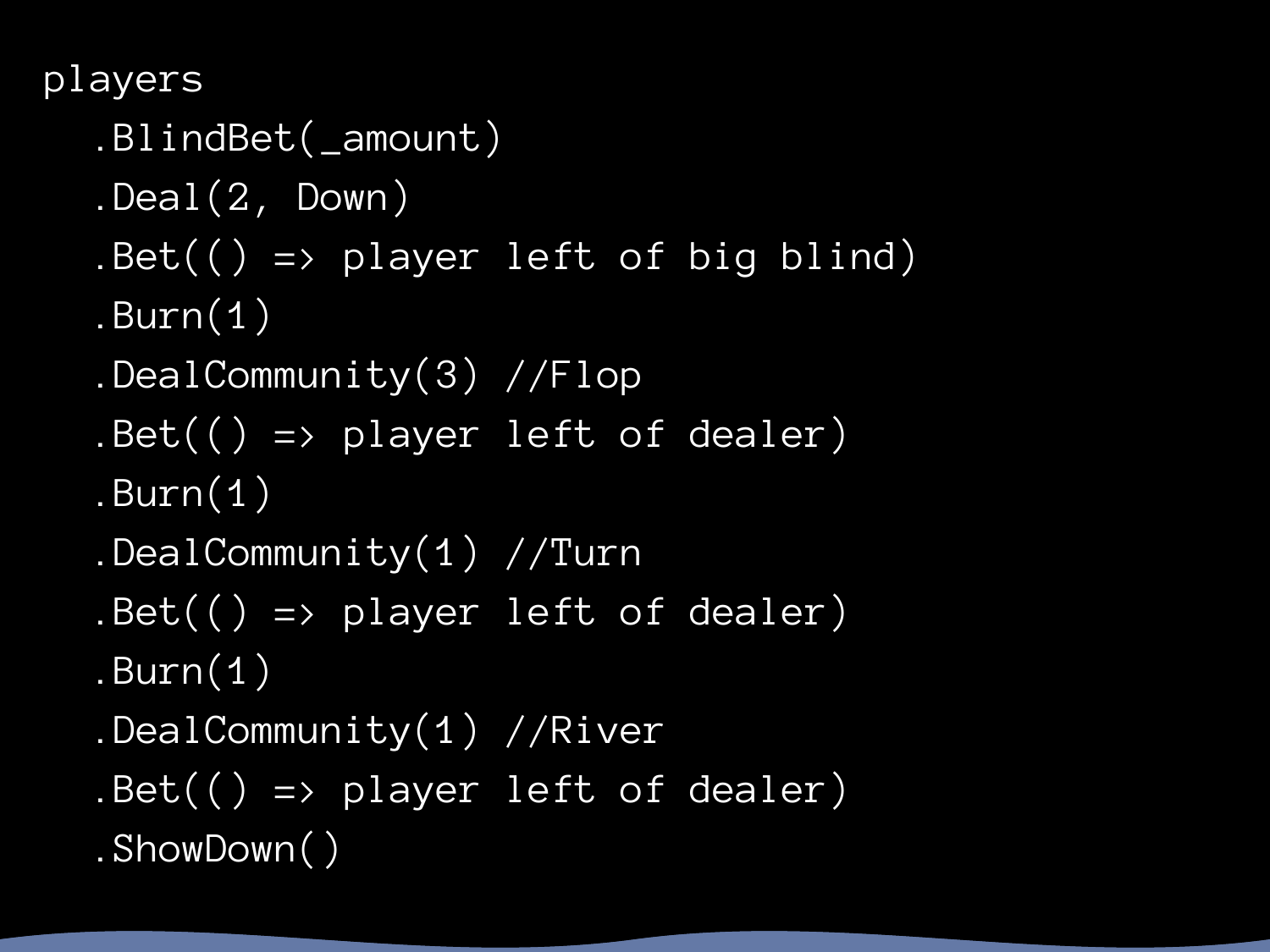

players
  .BlindBet(_amount)
  .Deal(2, Down)
  .Bet(() => player left of big blind)
  .Burn(1)
  .DealCommunity(3) //Flop
  .Bet(() => player left of dealer)
  .Burn(1)
  .DealCommunity(1) //Turn
  .Bet(() => player left of dealer)
  .Burn(1)
  .DealCommunity(1) //River
  .Bet(() => player left of dealer)
  .ShowDown()